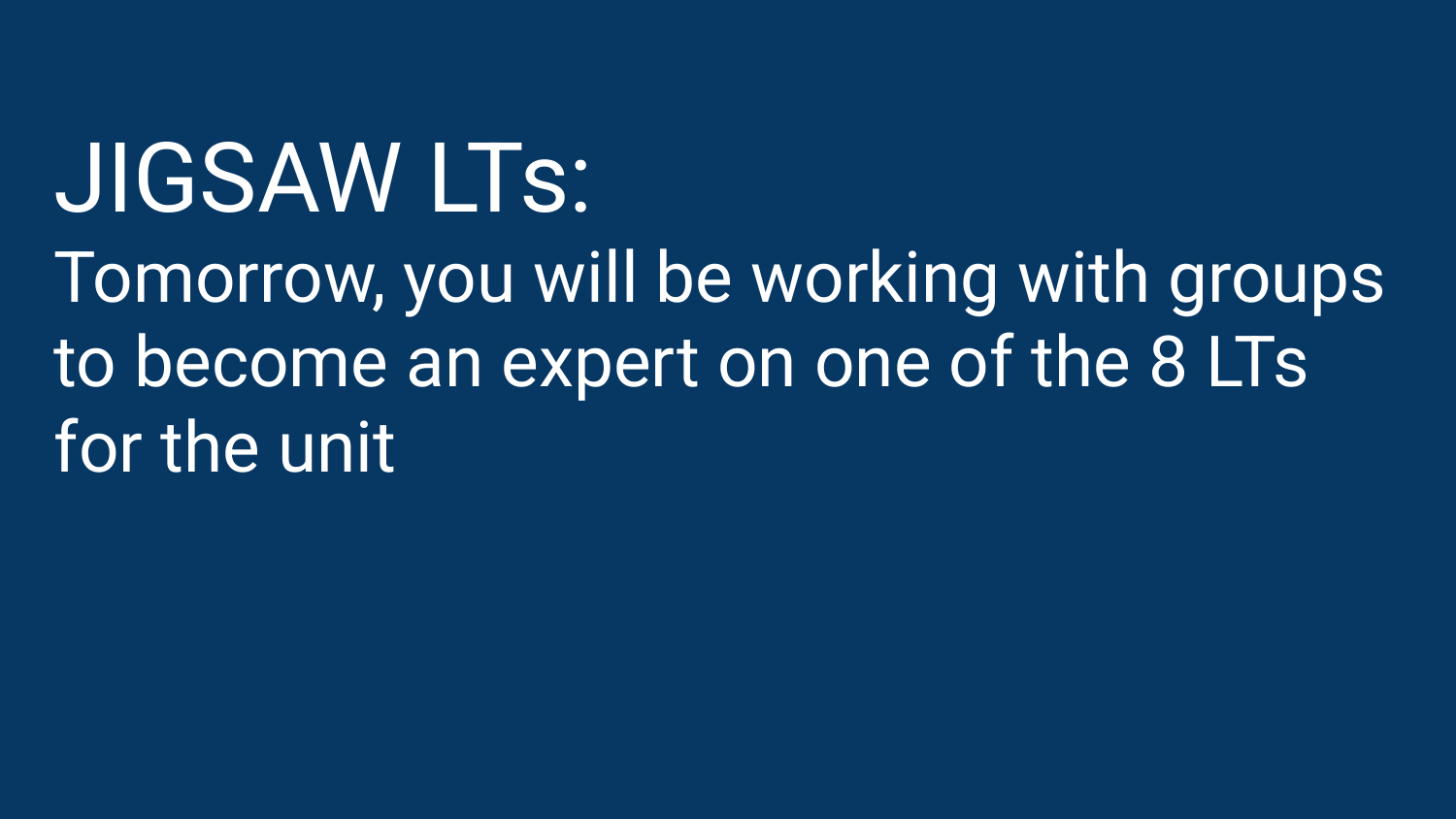

# JIGSAW LTs:
Tomorrow, you will be working with groups to become an expert on one of the 8 LTs for the unit